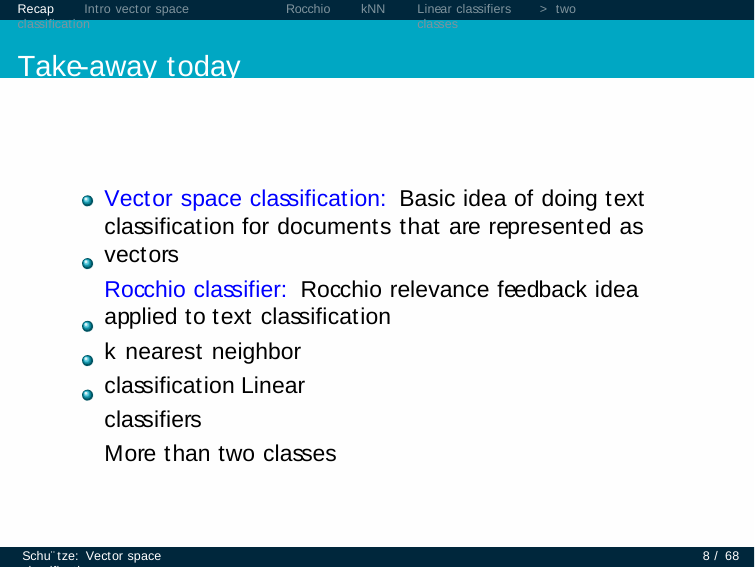

Recap	Intro vector space classification

Take-away today
Rocchio
kNN
Linear classifiers	> two classes

Vector space classification:  Basic idea of doing text classification for documents that are represented as vectors
Rocchio classifier:  Rocchio relevance feedback idea applied to text classification
k nearest neighbor classification Linear classifiers
More than two classes

Schu¨tze:  Vector space classification
8 / 68